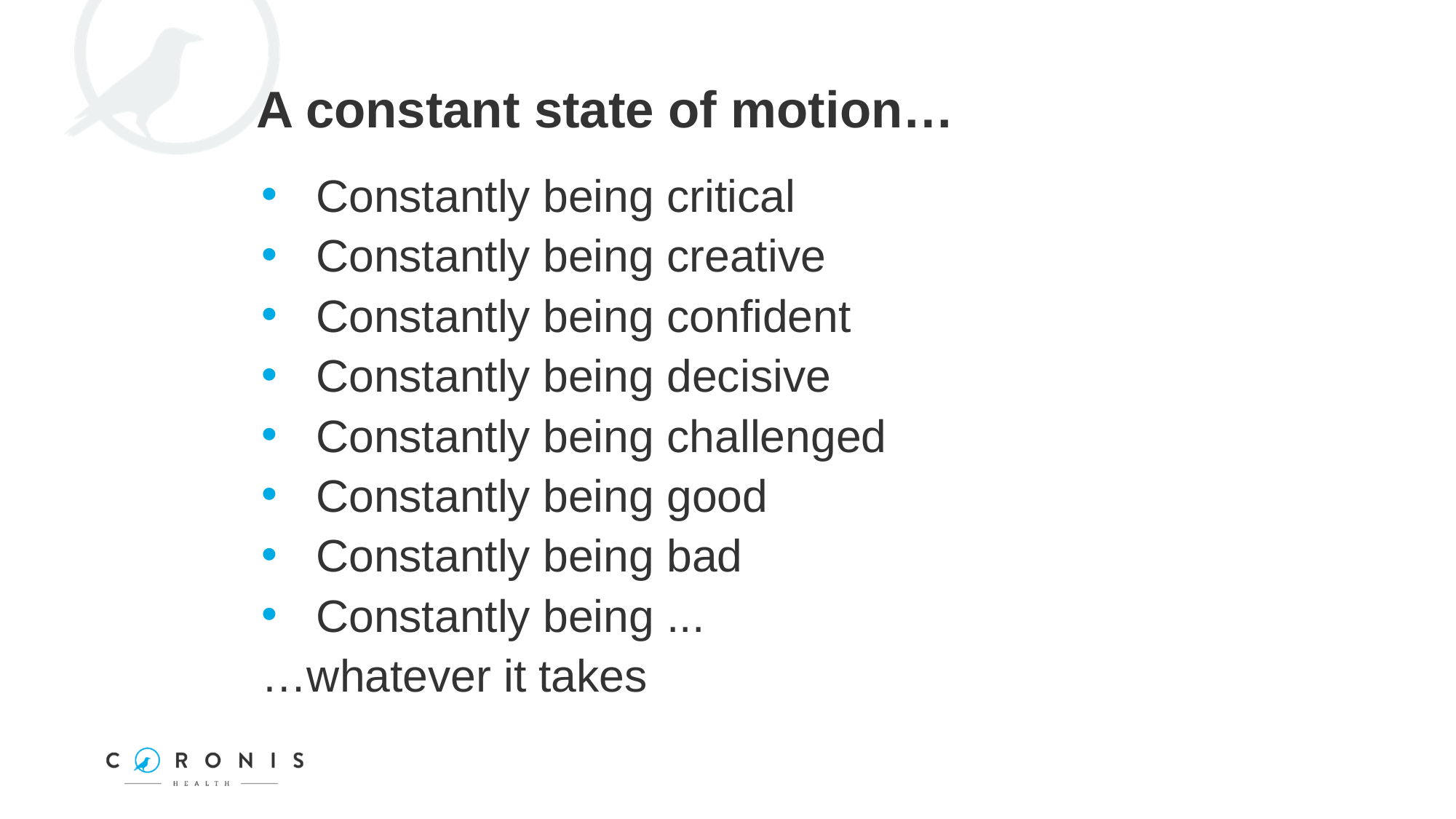

A constant state of motion…
Constantly being critical
Constantly being creative
Constantly being confident
Constantly being decisive
Constantly being challenged
Constantly being good
Constantly being bad
Constantly being ...
…whatever it takes